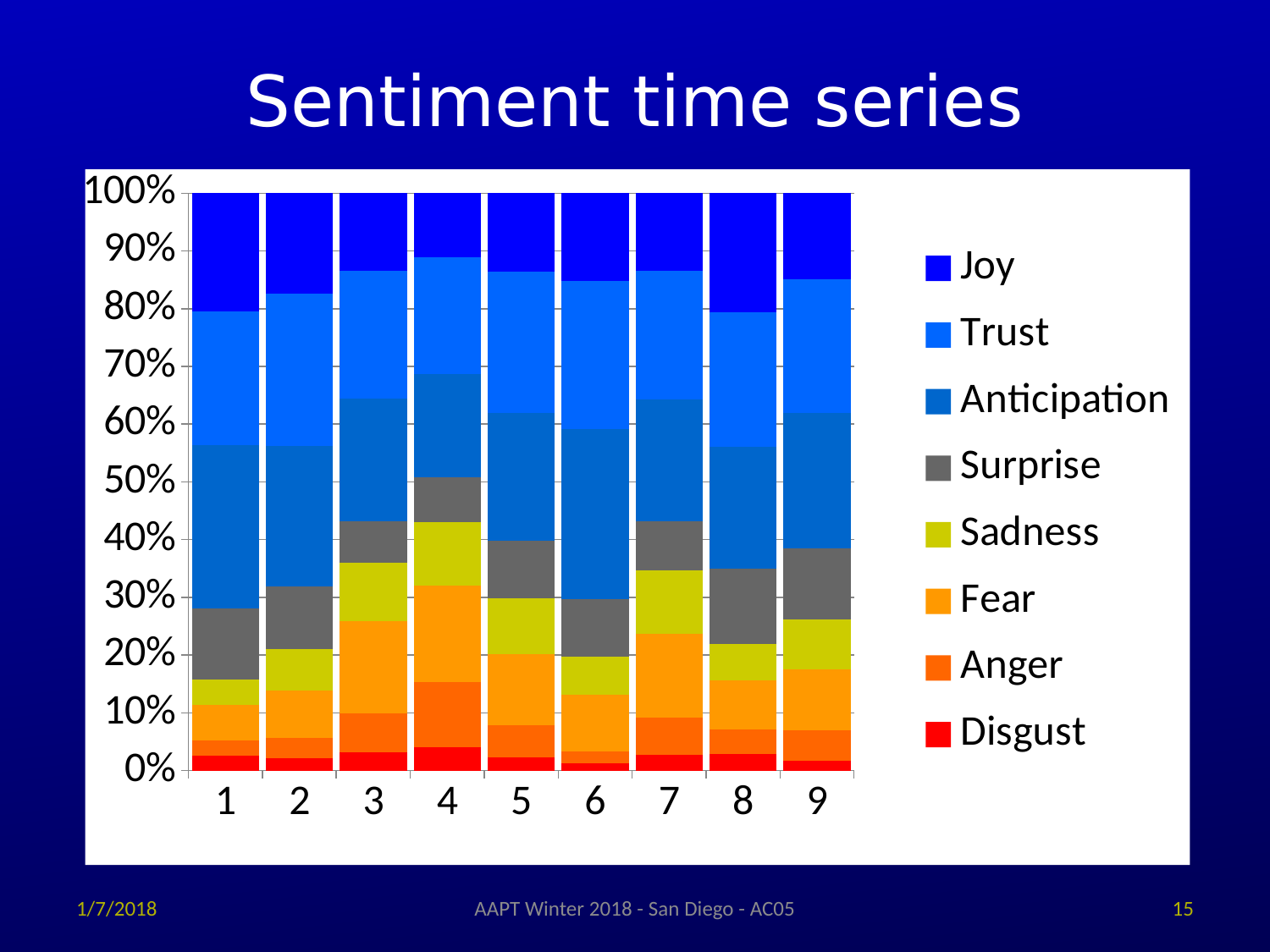

# Sentiment time series

### Chart

| Category | Disgust | Anger | Fear | Sadness | Surprise | Anticipation | Trust | Joy |
|---|---|---|---|---|---|---|---|---|
1/7/2018
AAPT Winter 2018 - San Diego - AC05
15